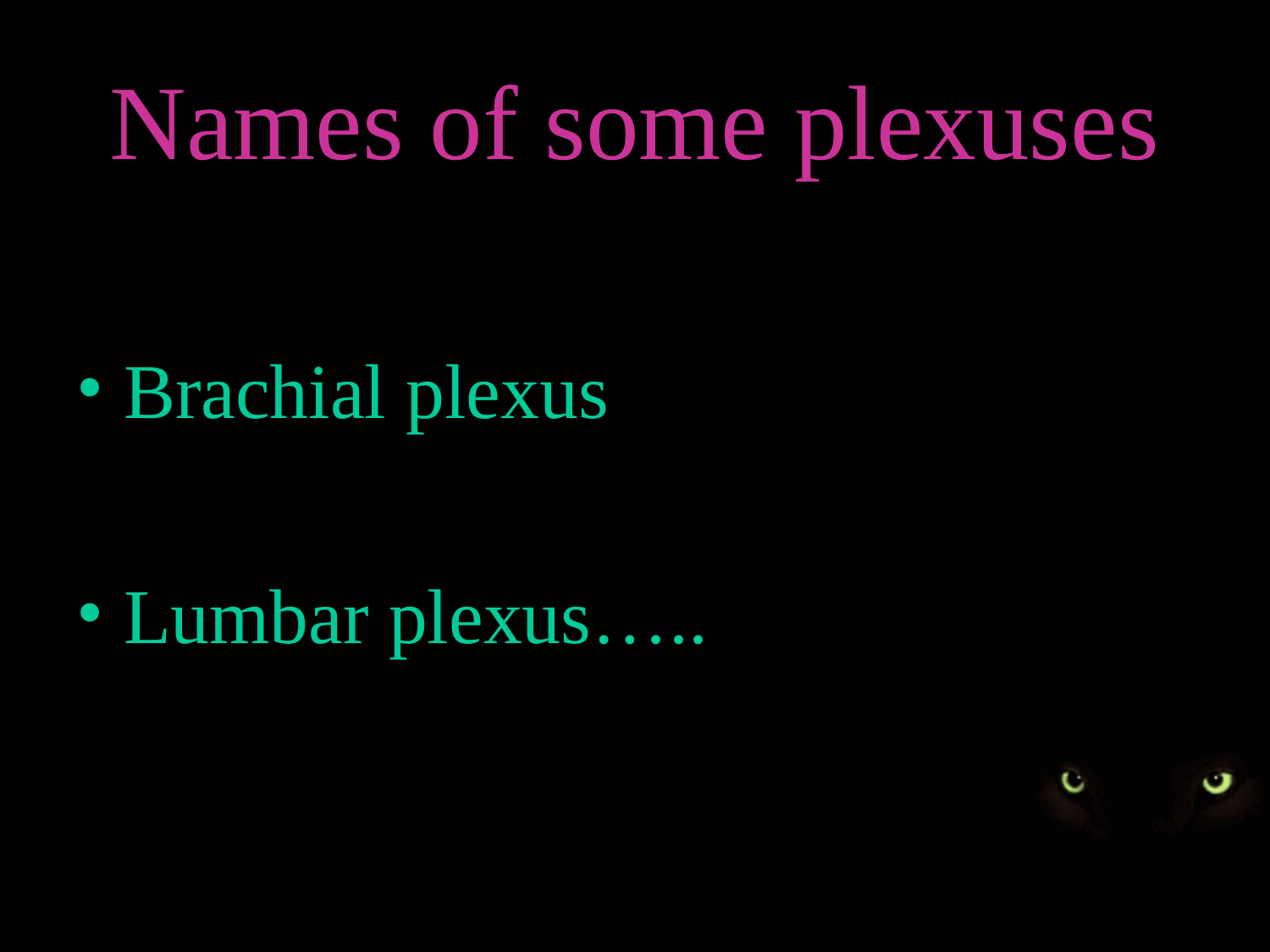

Names of some plexuses

Brachial plexus

Lumbar plexus…..